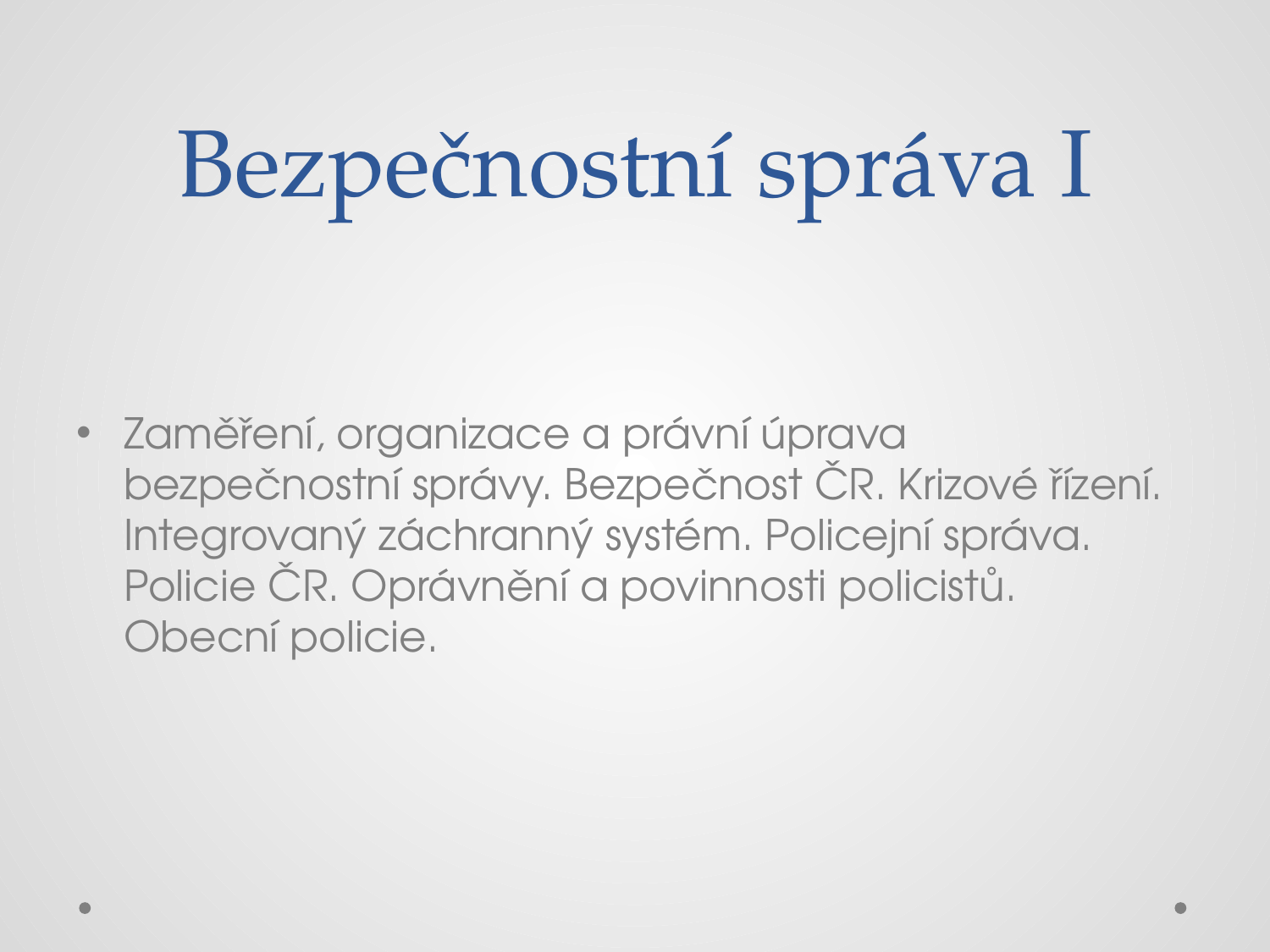

# Bezpečnostní správa I

Zaměření, organizace a právní úprava bezpečnostní správy. Bezpečnost ČR. Krizové řízení. Integrovaný záchranný systém. Policejní správa. Policie ČR. Oprávnění a povinnosti policistů.  Obecní policie.